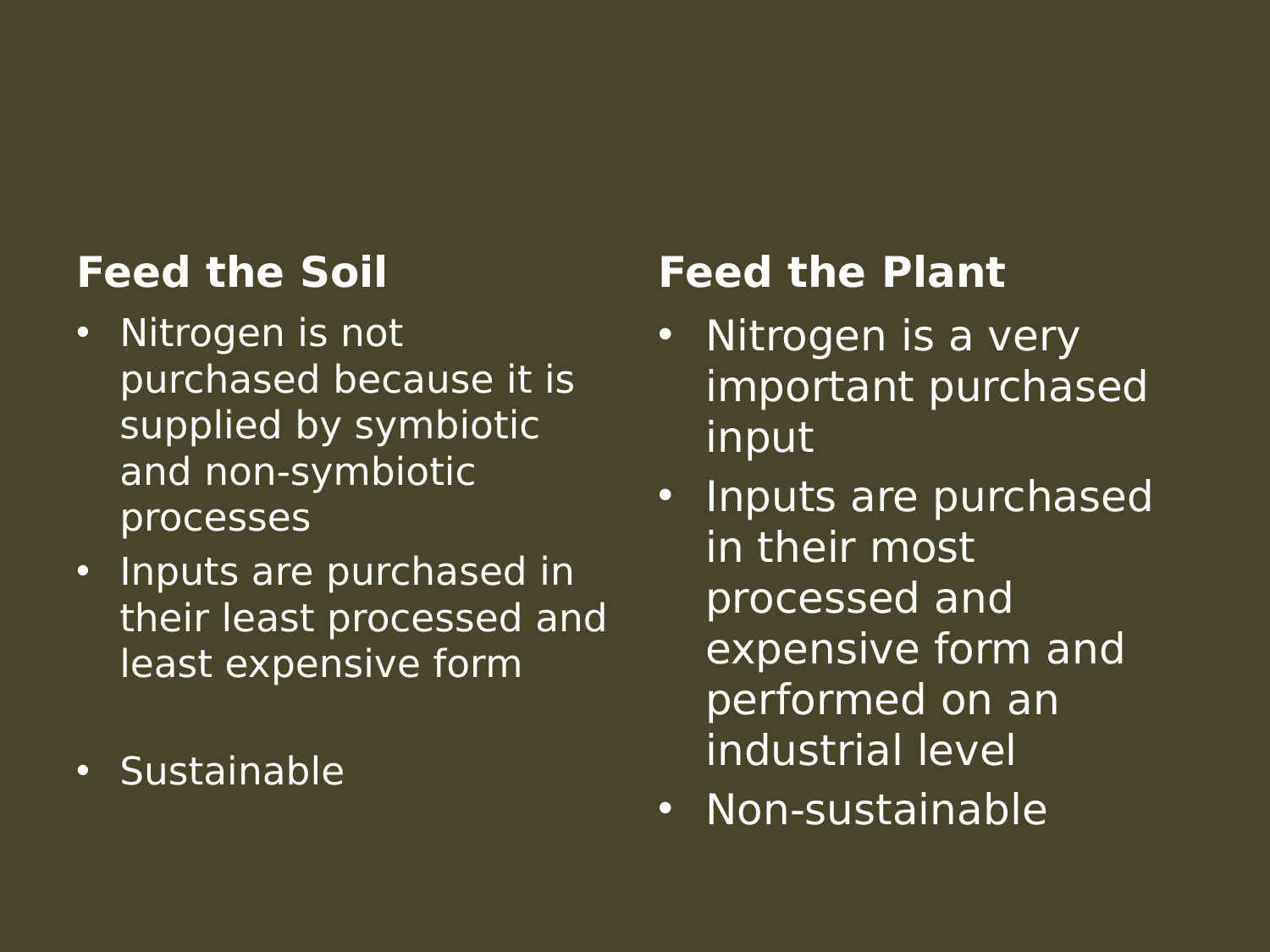

#
Feed the Soil
Feed the Plant
Nitrogen is not purchased because it is supplied by symbiotic and non-symbiotic processes
Inputs are purchased in their least processed and least expensive form

Sustainable
Nitrogen is a very important purchased input
Inputs are purchased in their most processed and expensive form and performed on an industrial level
Non-sustainable